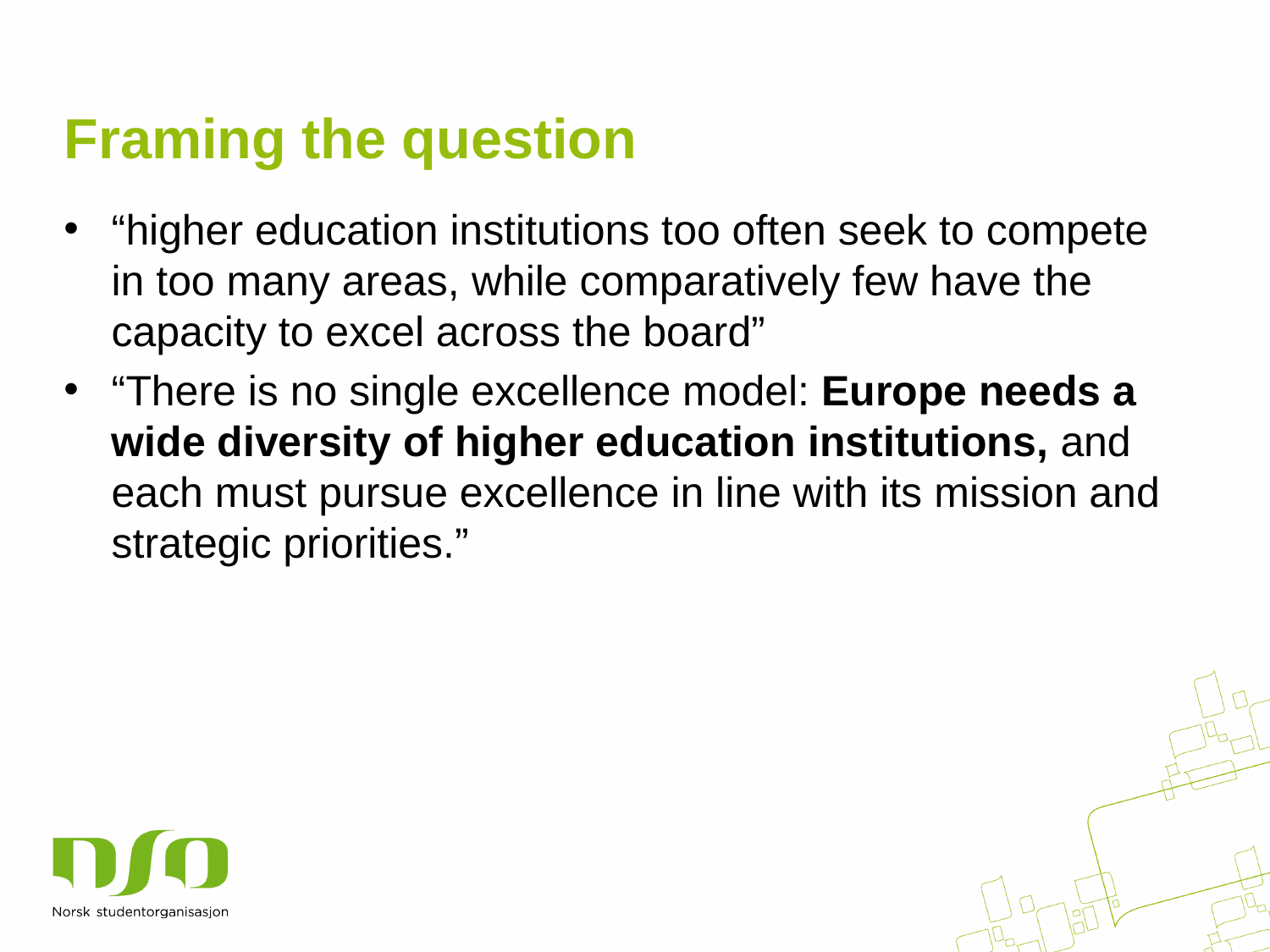

# Framing the question
“higher education institutions too often seek to compete in too many areas, while comparatively few have the capacity to excel across the board”
“There is no single excellence model: Europe needs a wide diversity of higher education institutions, and each must pursue excellence in line with its mission and strategic priorities.”